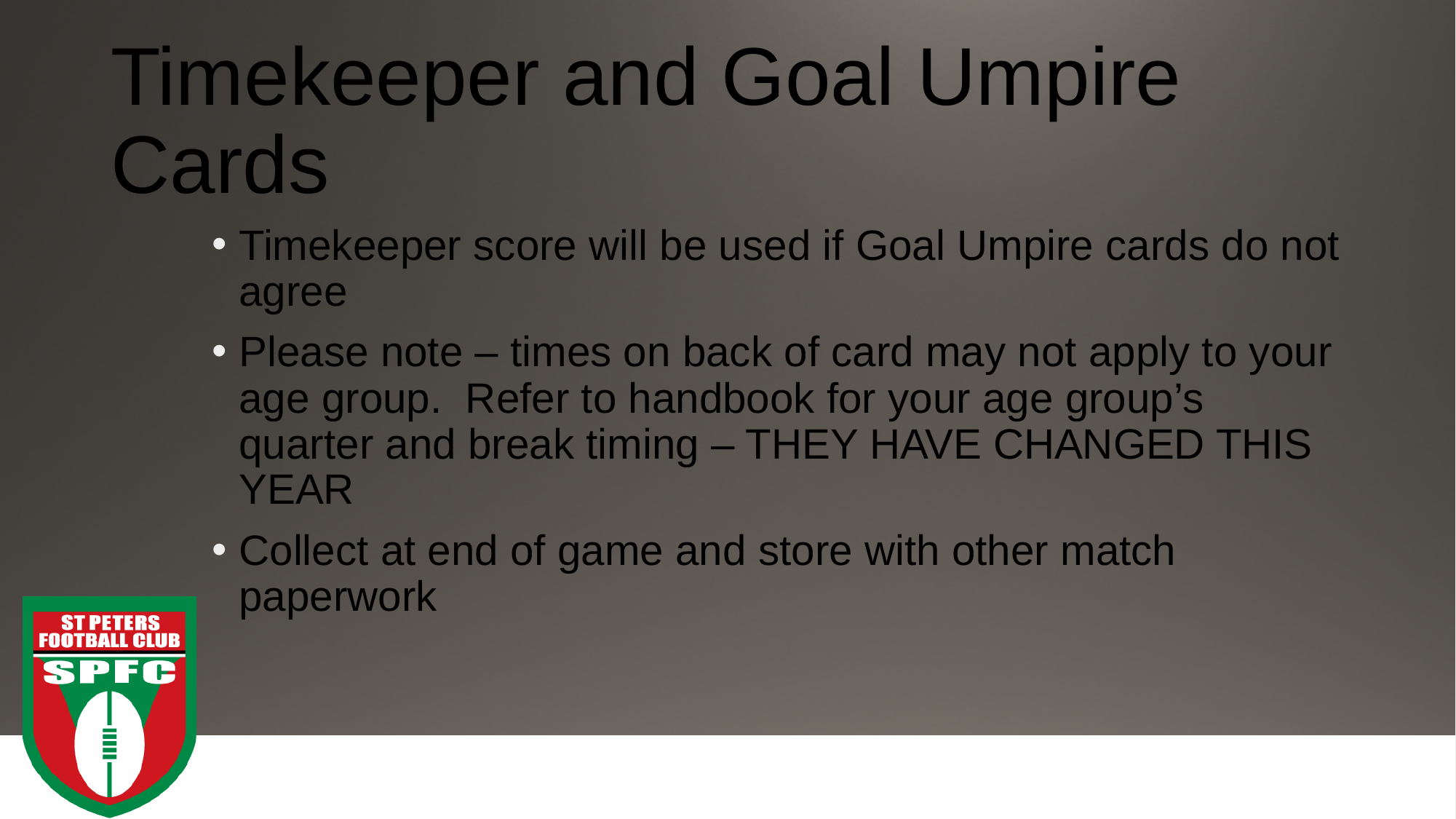

# Timekeeper and Goal Umpire Cards
Timekeeper score will be used if Goal Umpire cards do not agree
Please note – times on back of card may not apply to your age group.  Refer to handbook for your age group’s quarter and break timing – THEY HAVE CHANGED THIS YEAR
Collect at end of game and store with other match paperwork